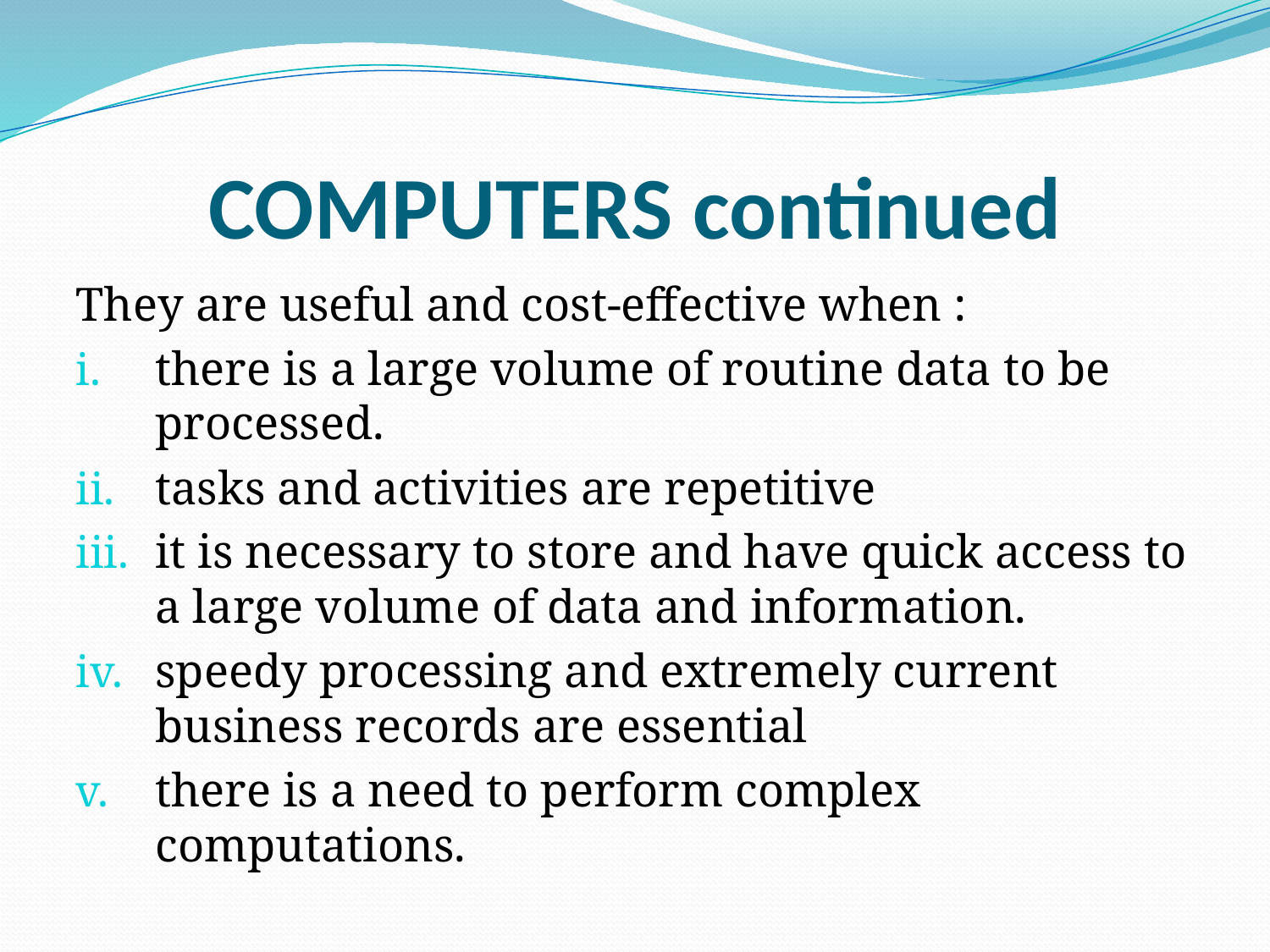

# COMPUTERS continued
They are useful and cost-effective when :
there is a large volume of routine data to be processed.
tasks and activities are repetitive
it is necessary to store and have quick access to a large volume of data and information.
speedy processing and extremely current business records are essential
there is a need to perform complex computations.